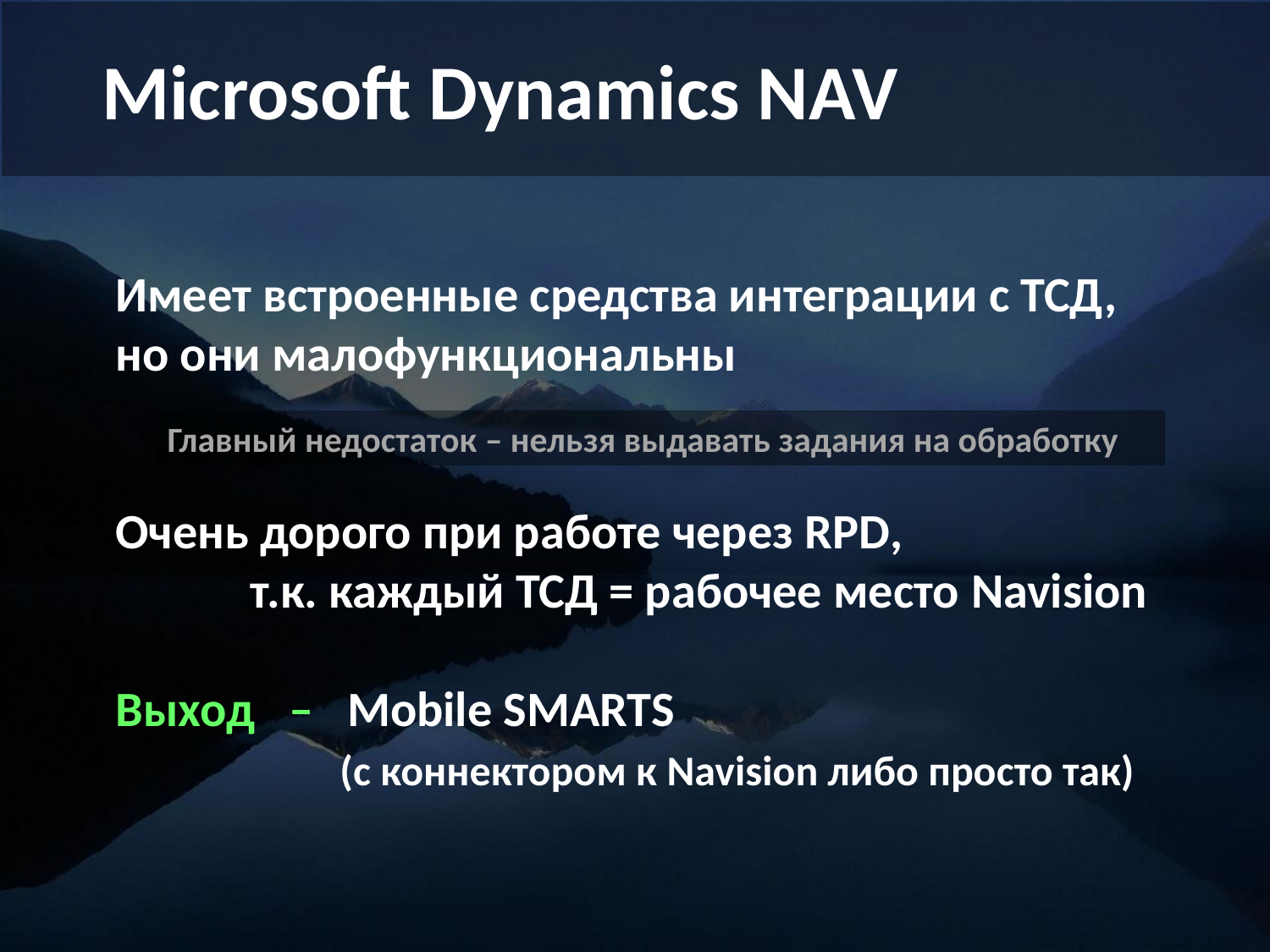

Microsoft Dynamics NAV
Имеет встроенные средства интеграции с ТСД, но они малофункциональны

Очень дорого при работе через RPD,
            т.к. каждый ТСД = рабочее место Navision

Выход   –   Mobile SMARTS
                    (с коннектором к Navision либо просто так)
Главный недостаток – нельзя выдавать задания на обработку